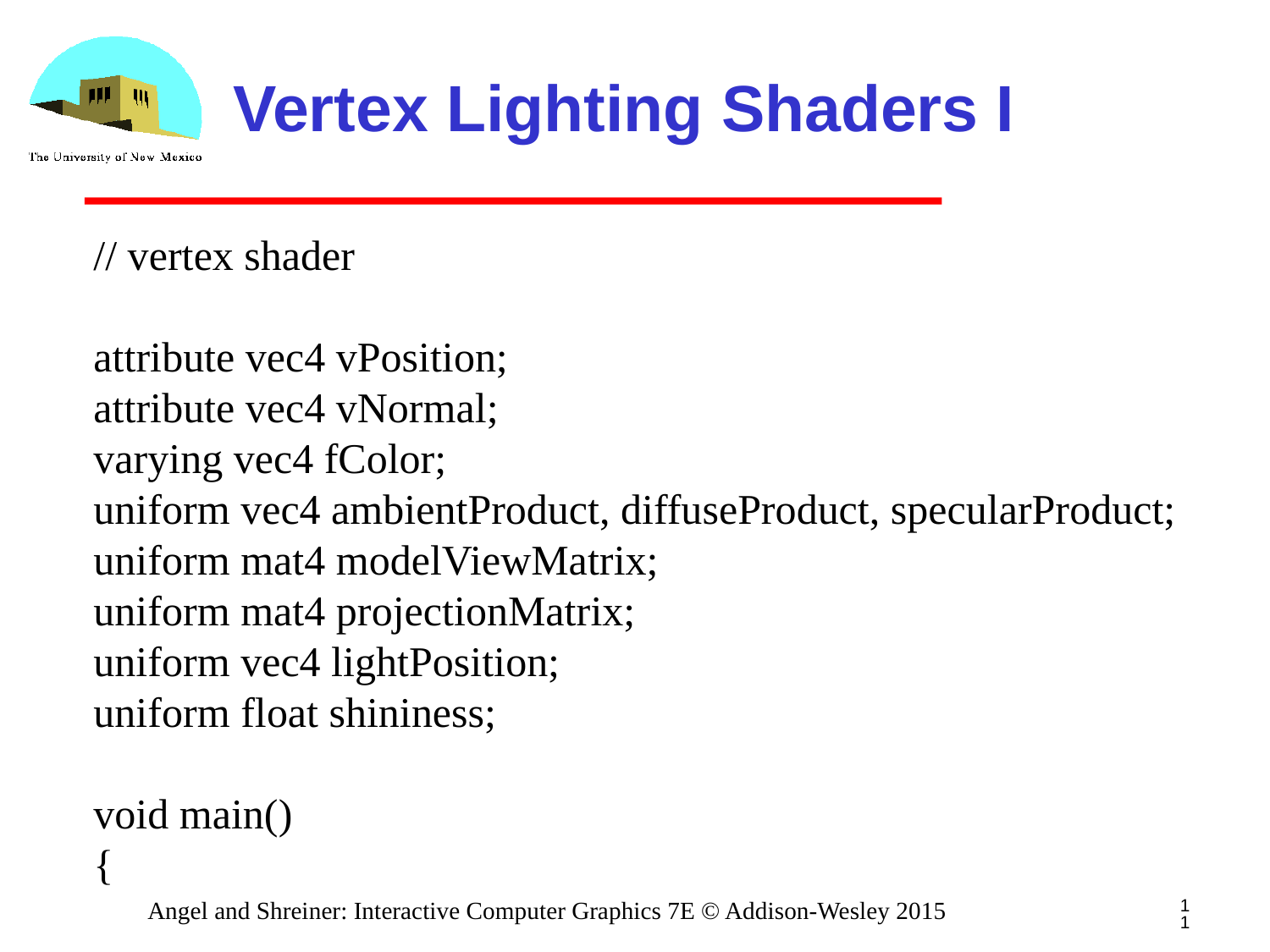

# Vertex Lighting Shaders I
// vertex shader

attribute vec4 vPosition;
attribute vec4 vNormal;
varying vec4 fColor;
uniform vec4 ambientProduct, diffuseProduct, specularProduct;
uniform mat4 modelViewMatrix;
uniform mat4 projectionMatrix;
uniform vec4 lightPosition;
uniform float shininess;

void main()
{

11
Angel and Shreiner: Interactive Computer Graphics 7E © Addison-Wesley 2015